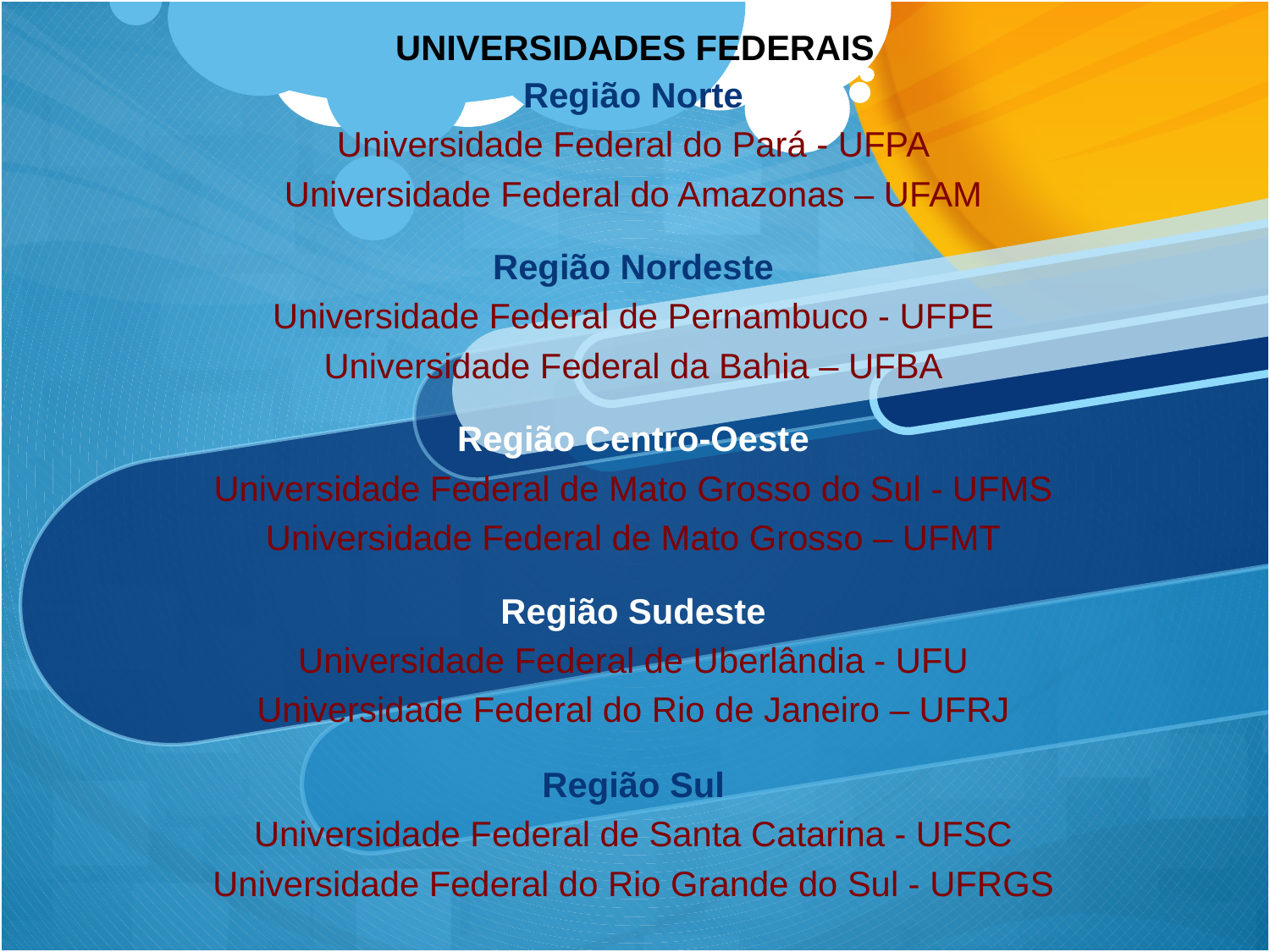

UNIVERSIDADES FEDERAIS
Região Norte
Universidade Federal do Pará - UFPA
Universidade Federal do Amazonas – UFAM
Região Nordeste
Universidade Federal de Pernambuco - UFPE
Universidade Federal da Bahia – UFBA
Região Centro-Oeste
Universidade Federal de Mato Grosso do Sul - UFMS
Universidade Federal de Mato Grosso – UFMT
Região Sudeste
Universidade Federal de Uberlândia - UFU
Universidade Federal do Rio de Janeiro – UFRJ
Região Sul
Universidade Federal de Santa Catarina - UFSC
Universidade Federal do Rio Grande do Sul - UFRGS